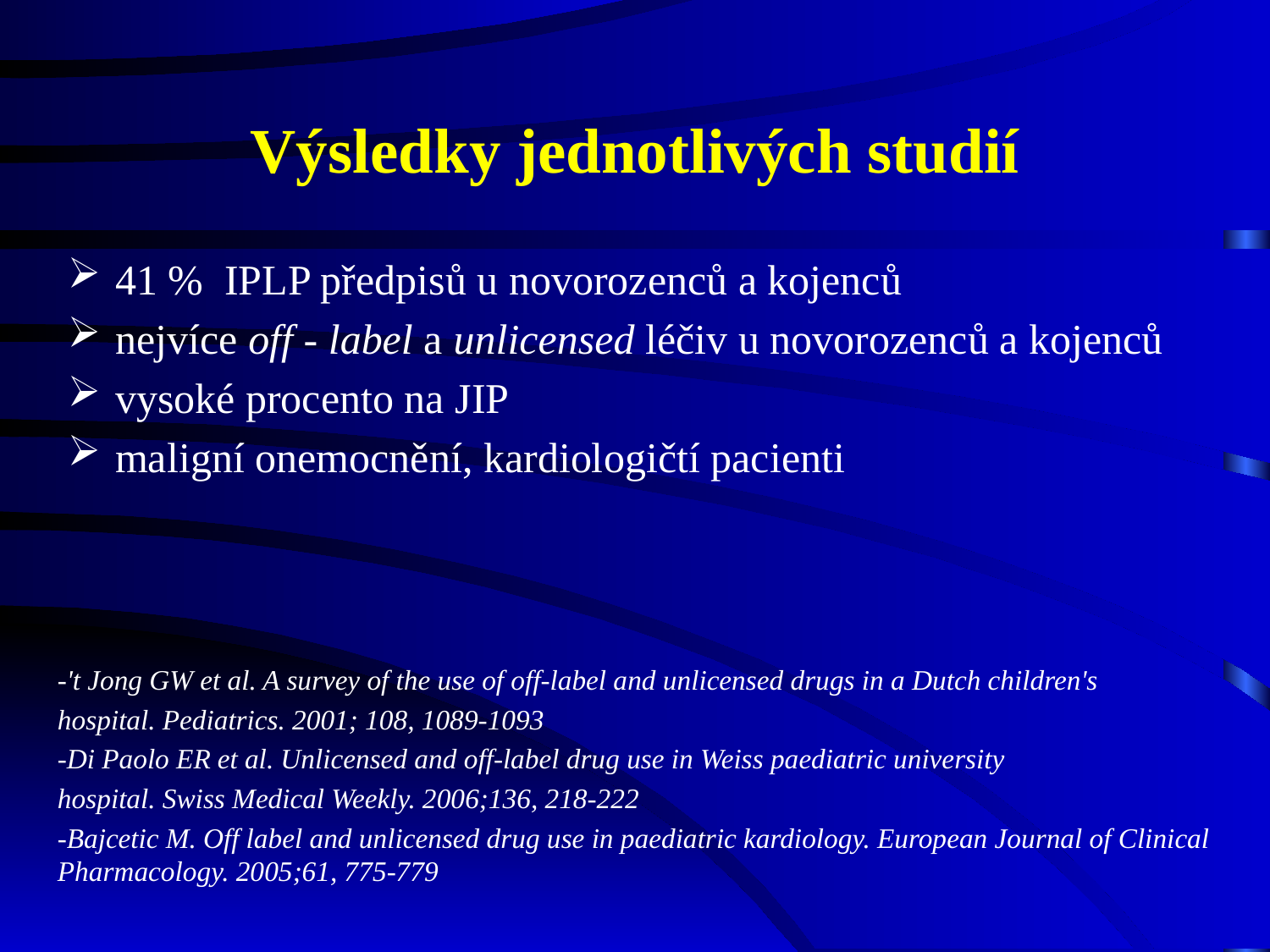

# Výsledky jednotlivých studií
41 %  IPLP předpisů u novorozenců a kojenců
nejvíce off - label a unlicensed léčiv u novorozenců a kojenců
vysoké procento na JIP
maligní onemocnění, kardiologičtí pacienti
-'t Jong GW et al. A survey of the use of off-label and unlicensed drugs in a Dutch children's
hospital. Pediatrics. 2001; 108, 1089-1093
-Di Paolo ER et al. Unlicensed and off-label drug use in Weiss paediatric university
hospital. Swiss Medical Weekly. 2006;136, 218-222
-Bajcetic M. Off label and unlicensed drug use in paediatric kardiology. European Journal of Clinical Pharmacology. 2005;61, 775-779